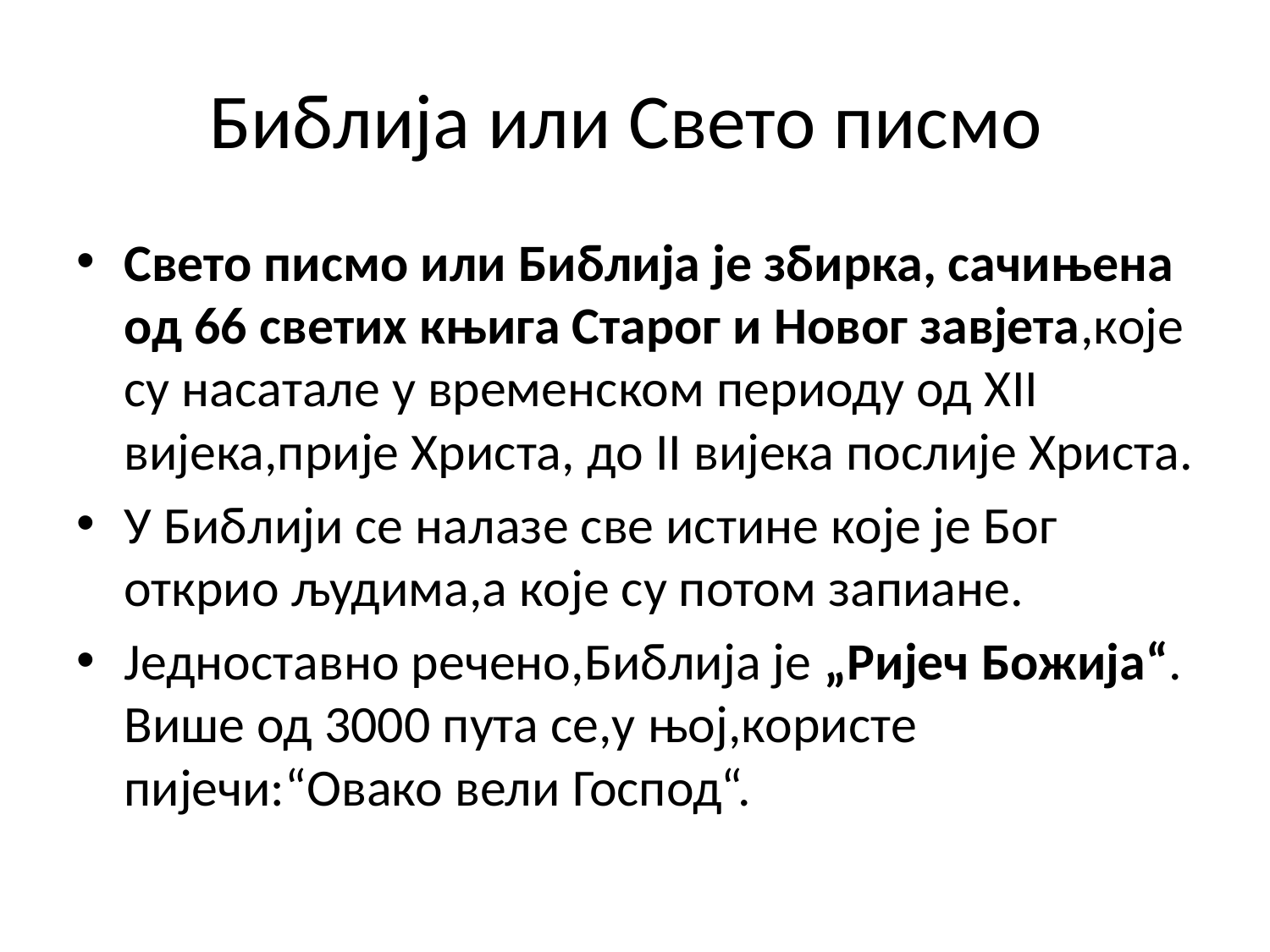

# Библија или Свето писмо
Свето писмо или Библија је збирка, сачињена од 66 светих књига Старог и Новог завјета,које су насатале у временском периоду од ХII вијека,прије Христа, до II вијека послије Христа.
У Библији се налазе све истине које је Бог открио људима,а које су потом запиане.
Једноставно речено,Библија је „Ријеч Божија“. Више од 3000 пута се,у њој,користе пијечи:“Овако вели Господ“.